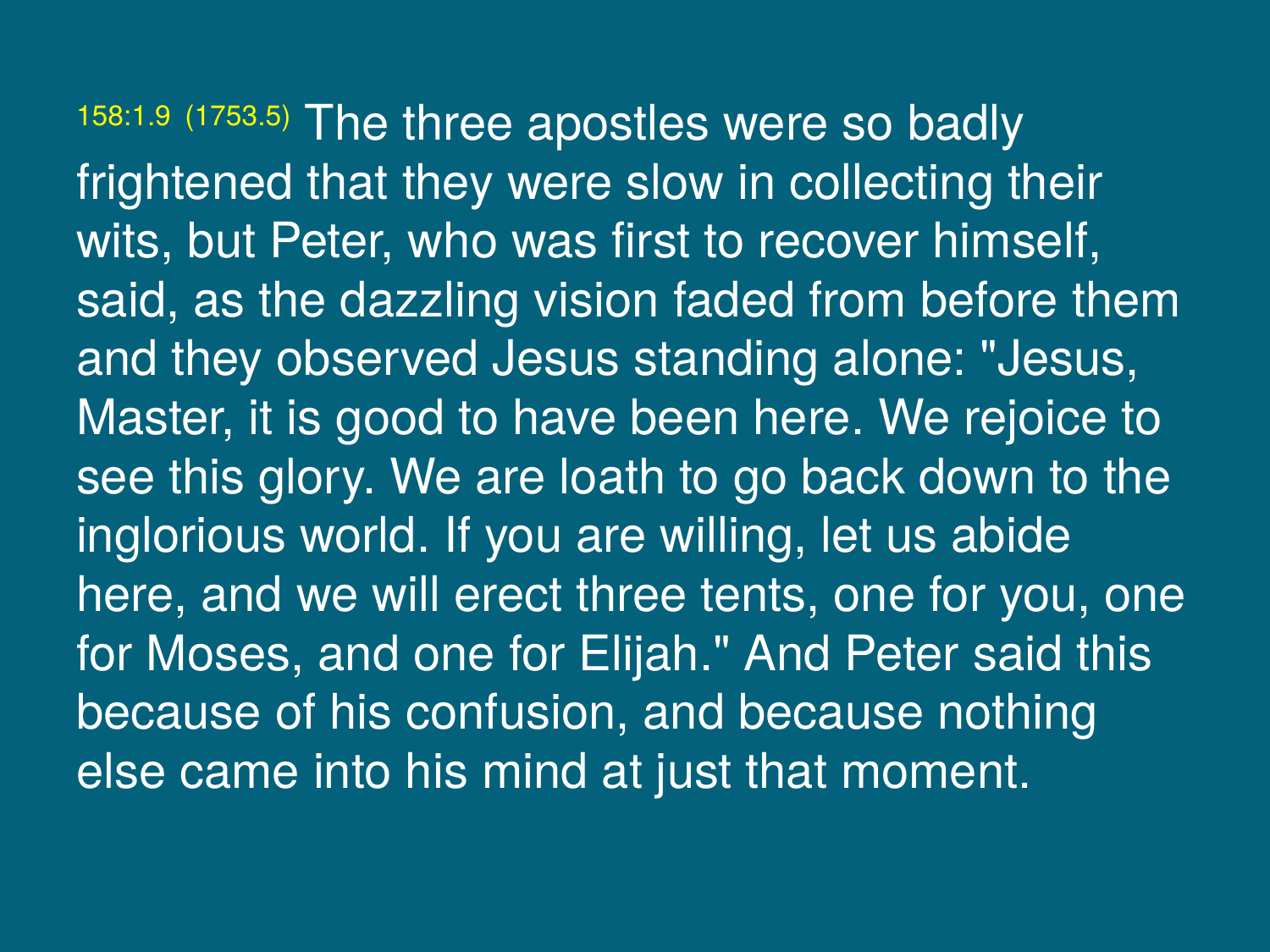

158:1.9 (1753.5) The three apostles were so badly frightened that they were slow in collecting their wits, but Peter, who was first to recover himself, said, as the dazzling vision faded from before them and they observed Jesus standing alone: "Jesus, Master, it is good to have been here. We rejoice to see this glory. We are loath to go back down to the inglorious world. If you are willing, let us abide here, and we will erect three tents, one for you, one for Moses, and one for Elijah." And Peter said this because of his confusion, and because nothing else came into his mind at just that moment.